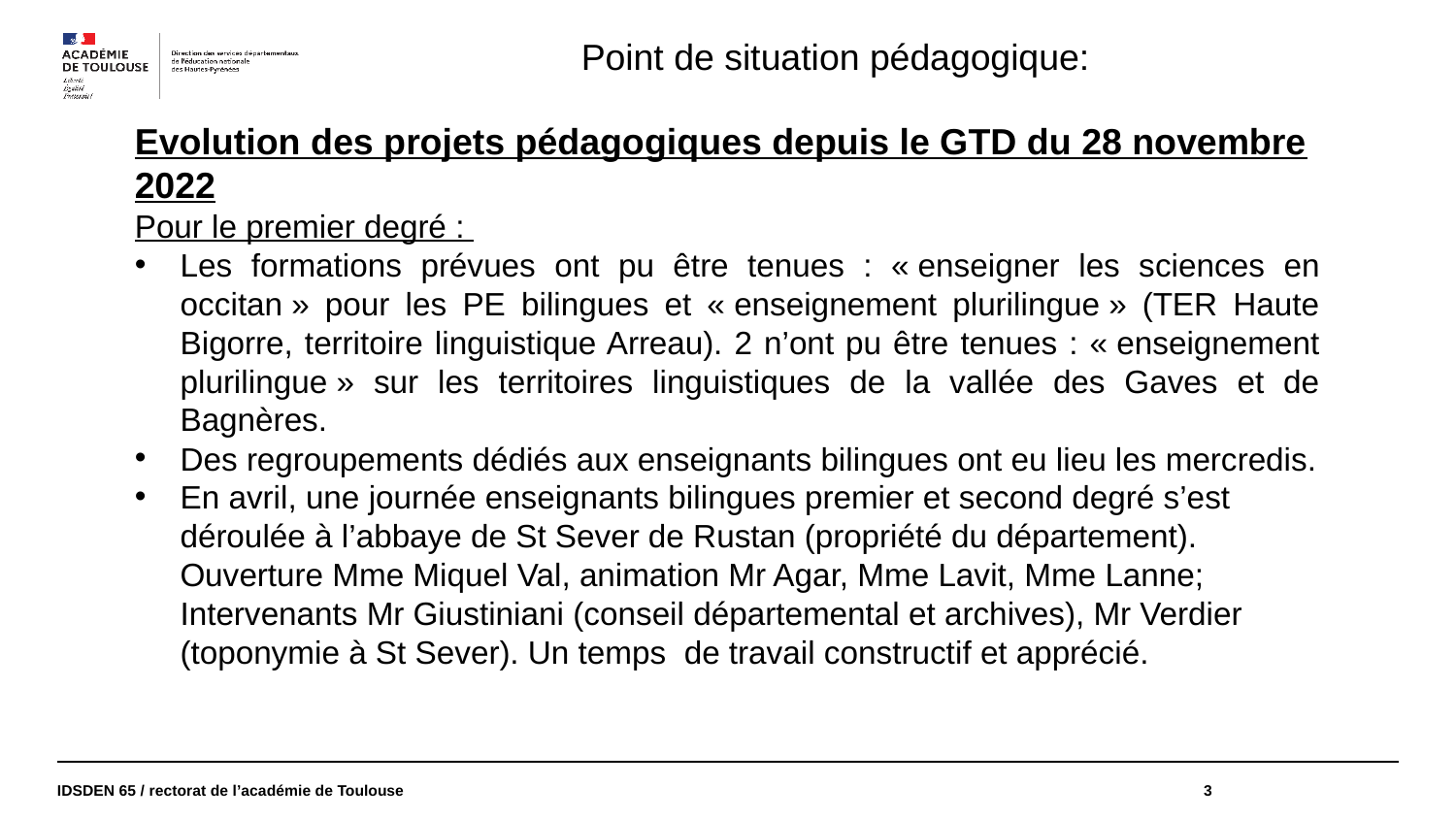

Point de situation pédagogique:

Evolution des projets pédagogiques depuis le GTD du 28 novembre 2022
Pour le premier degré :
Les formations prévues ont pu être tenues : « enseigner les sciences en occitan » pour les PE bilingues et « enseignement plurilingue » (TER Haute Bigorre, territoire linguistique Arreau). 2 n’ont pu être tenues : « enseignement plurilingue » sur les territoires linguistiques de la vallée des Gaves et de Bagnères.
Des regroupements dédiés aux enseignants bilingues ont eu lieu les mercredis.
En avril, une journée enseignants bilingues premier et second degré s’est déroulée à l’abbaye de St Sever de Rustan (propriété du département). Ouverture Mme Miquel Val, animation Mr Agar, Mme Lavit, Mme Lanne; Intervenants Mr Giustiniani (conseil départemental et archives), Mr Verdier (toponymie à St Sever). Un temps  de travail constructif et apprécié.

IDSDEN 65 / rectorat de l’académie de Toulouse
3